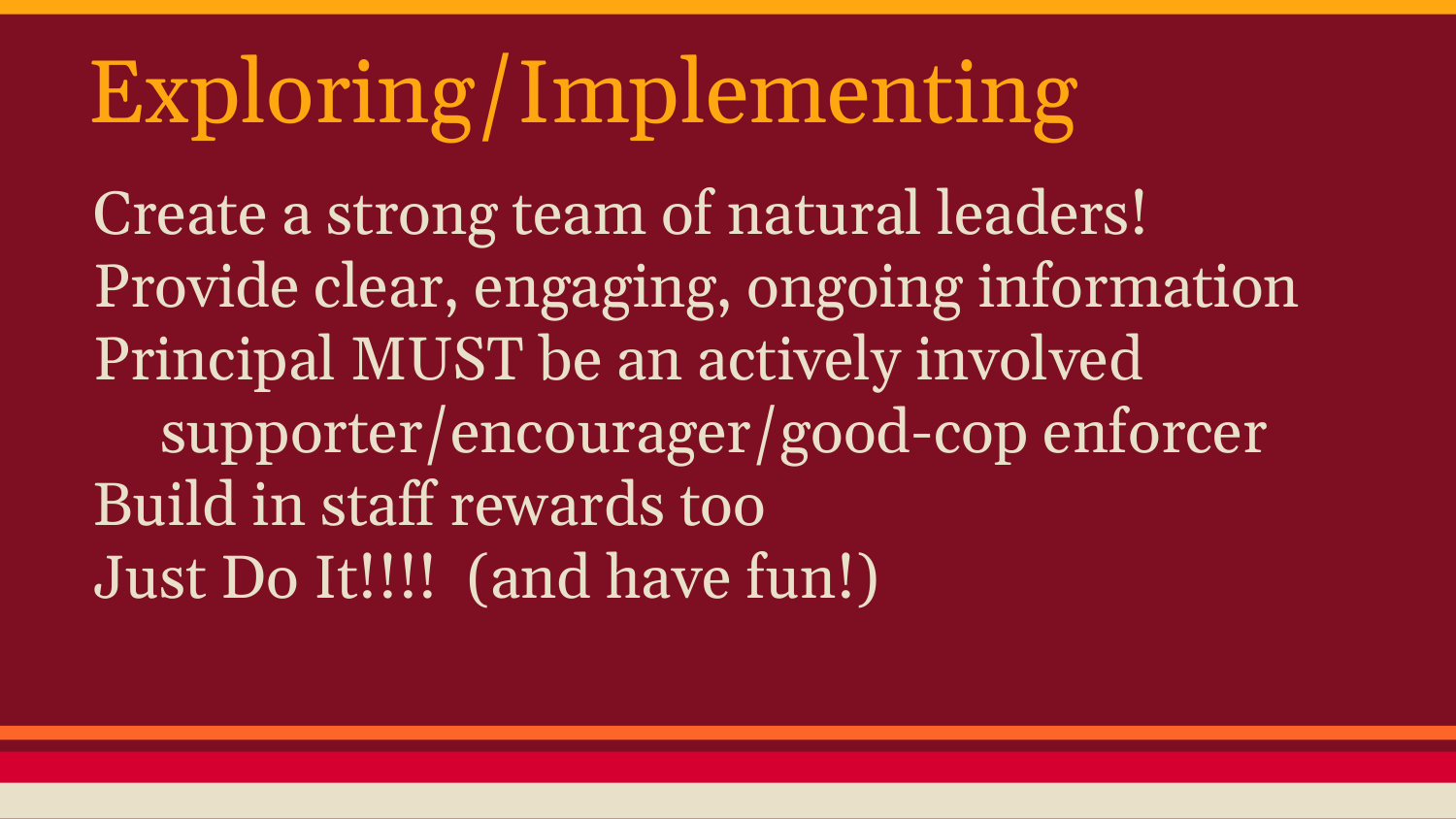

# Exploring/Implementing
Create a strong team of natural leaders!
Provide clear, engaging, ongoing information
Principal MUST be an actively involved supporter/encourager/good-cop enforcer
Build in staff rewards too
Just Do It!!!!  (and have fun!)